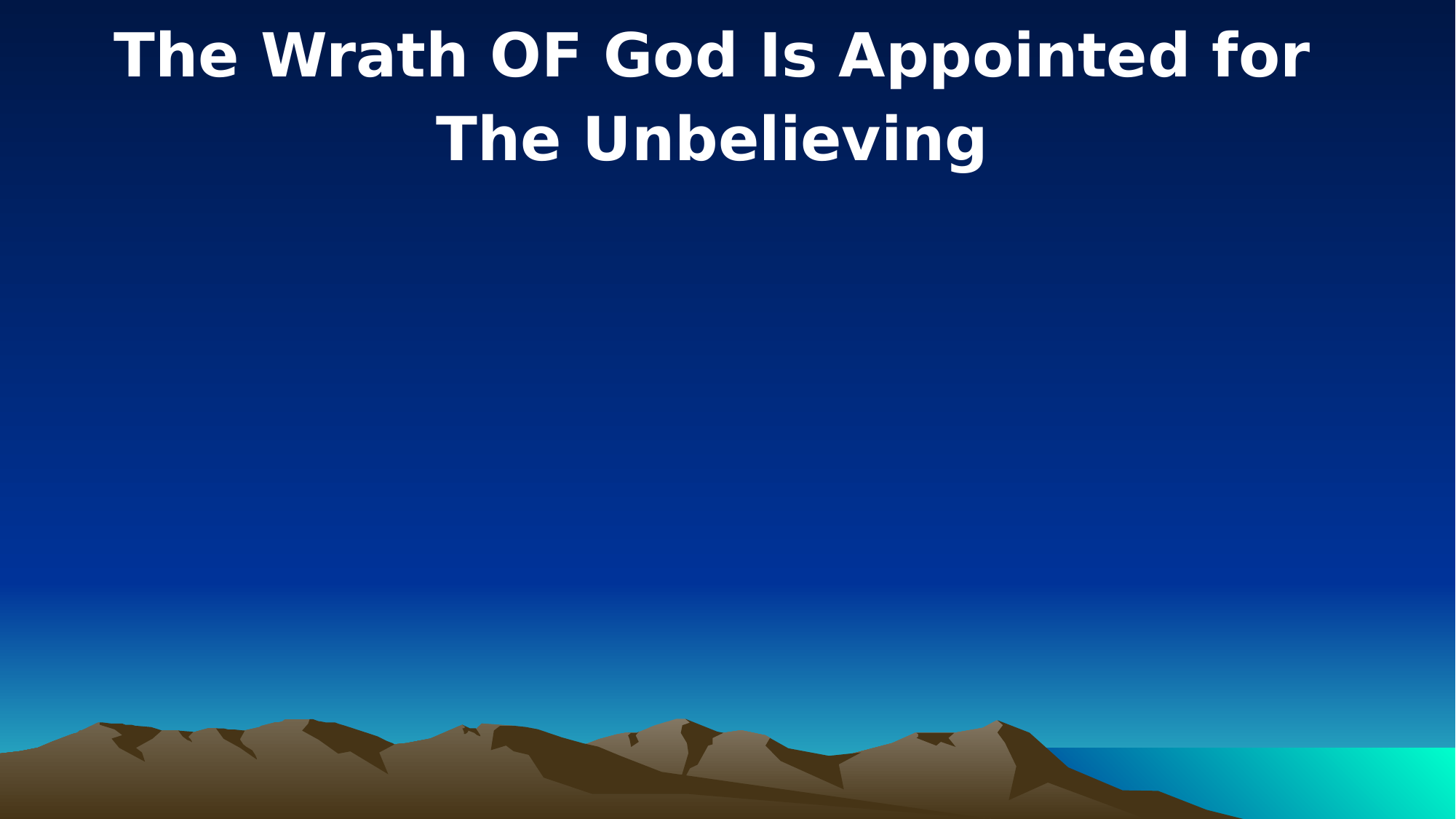

The Wrath OF God Is Appointed for
The Unbelieving